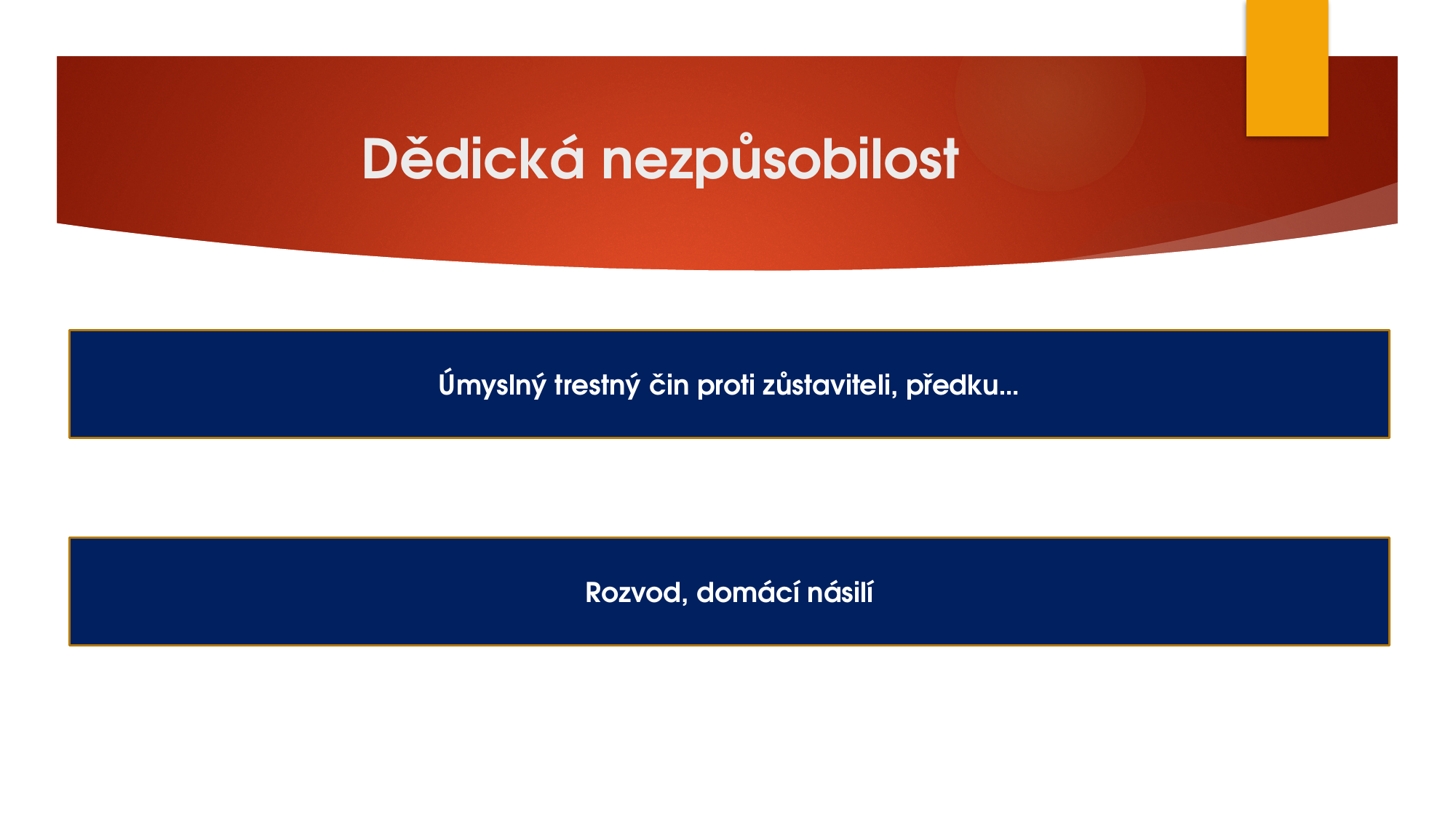

# Dědická nezpůsobilost
Úmyslný trestný čin proti zůstaviteli, předku…
Rozvod, domácí násilí